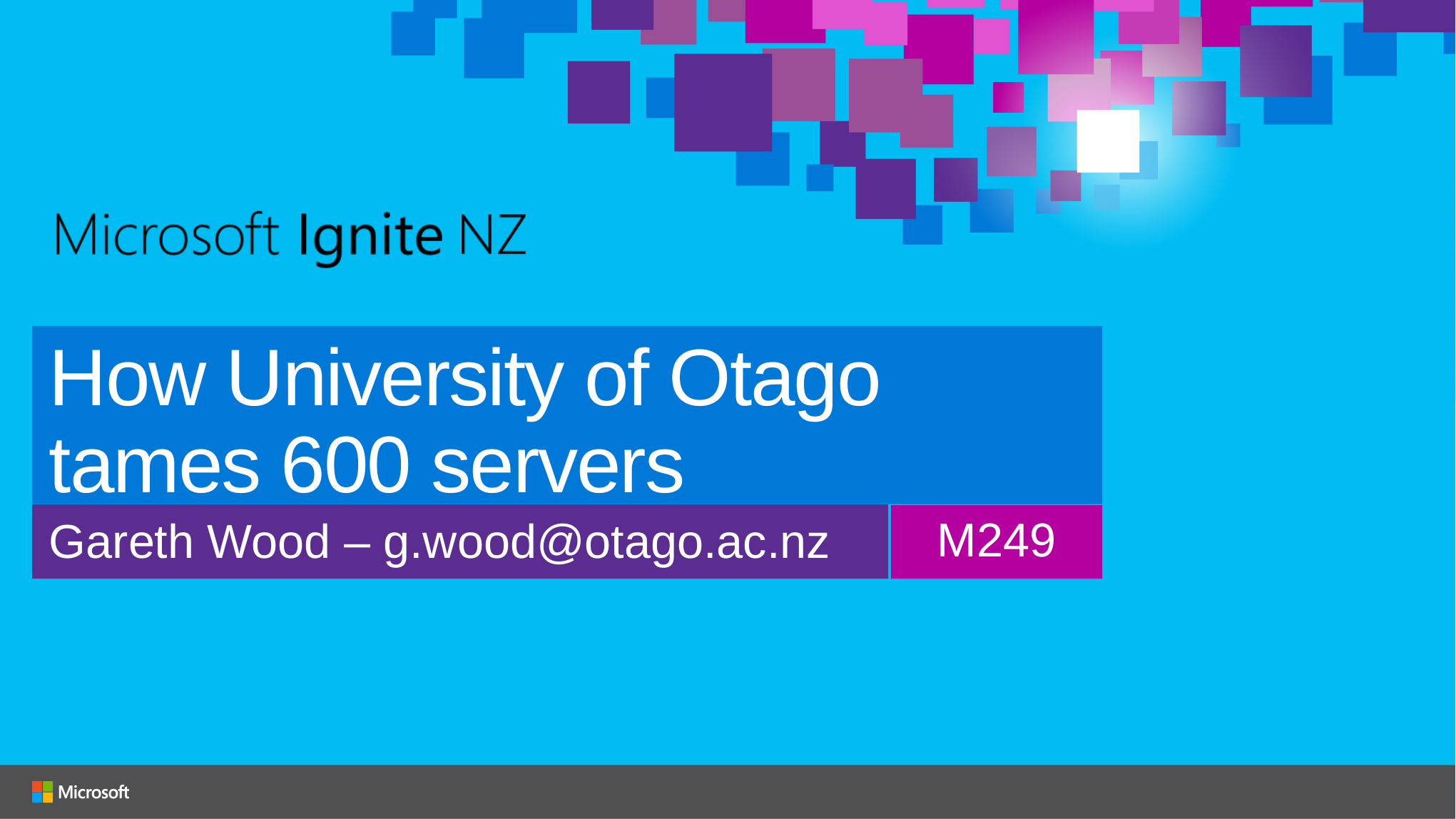

# How University of Otago tames 600 servers
Gareth Wood – g.wood@otago.ac.nz
M249